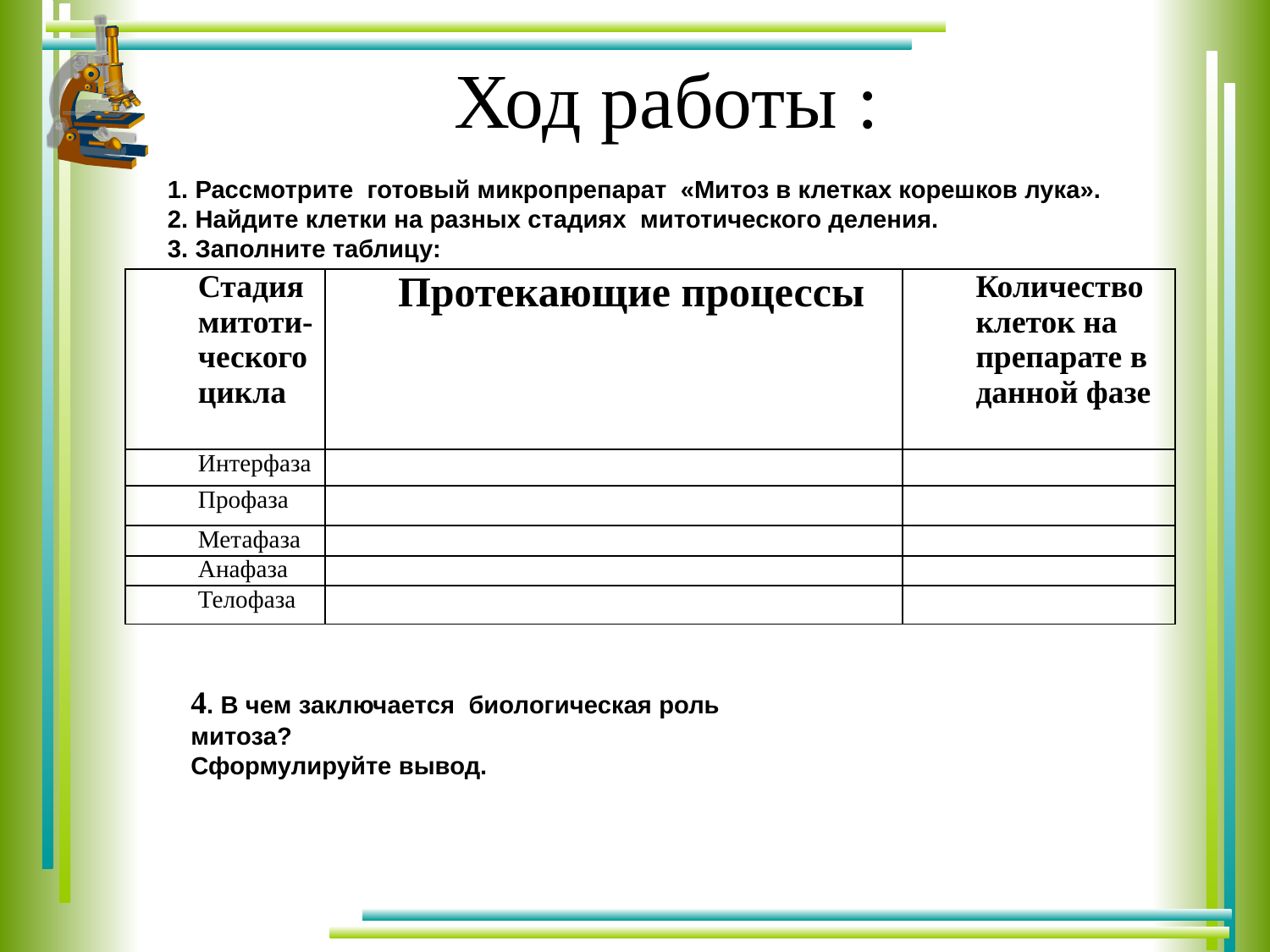

# Ход работы :
1. Рассмотрите  готовый микропрепарат  «Митоз в клетках корешков лука».
2. Найдите клетки на разных стадиях  митотического деления.
3. Заполните таблицу:
| Стадия митоти-ческого цикла | Протекающие процессы | Количество клеток на препарате в данной фазе |
| --- | --- | --- |
| Интерфаза |  |  |
| Профаза |  |  |
| Метафаза |  |  |
| Анафаза |  |  |
| Телофаза |  |  |
4. В чем заключается  биологическая роль митоза?
Сформулируйте вывод.